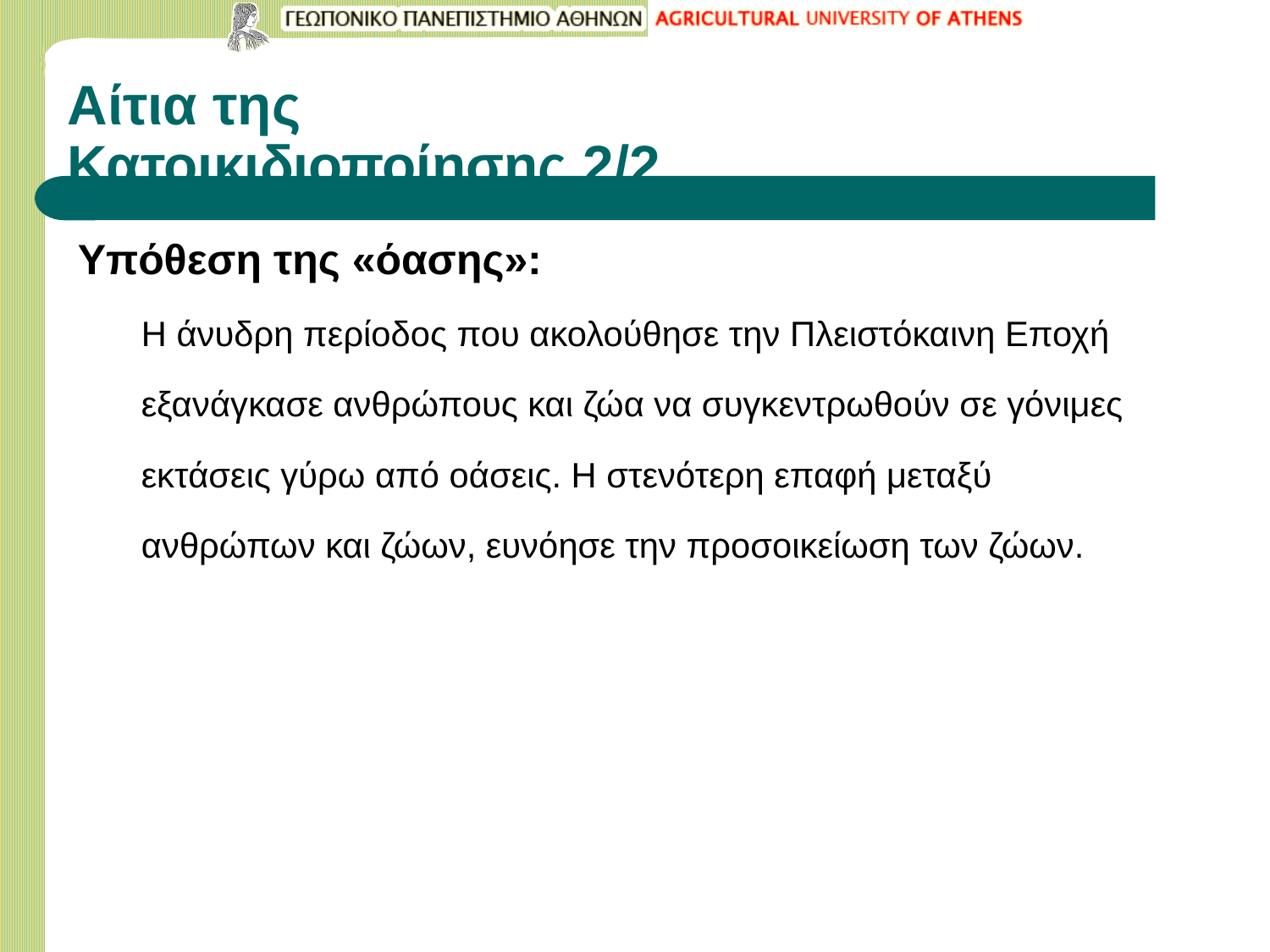

# Aίτια της Κατοικιδιοποίησης 2/2
Υπόθεση της «όασης»:
Η άνυδρη περίοδος που ακολούθησε την Πλειστόκαινη Εποχή
εξανάγκασε ανθρώπους και ζώα να συγκεντρωθούν σε γόνιμες
εκτάσεις γύρω από οάσεις. Η στενότερη επαφή μεταξύ
ανθρώπων και ζώων, ευνόησε την προσοικείωση των ζώων.